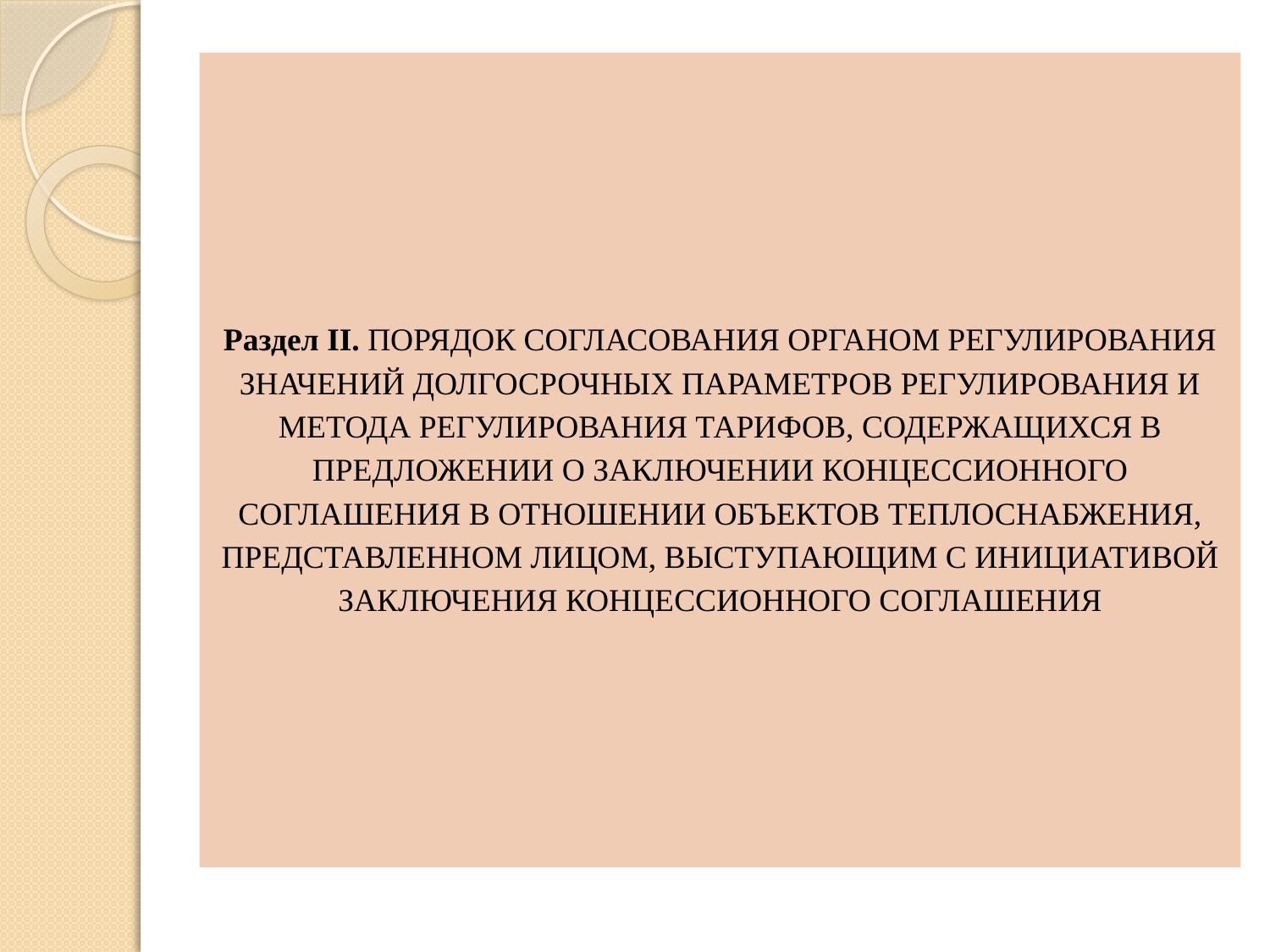

Раздел II. ПОРЯДОК СОГЛАСОВАНИЯ ОРГАНОМ РЕГУЛИРОВАНИЯ ЗНАЧЕНИЙ ДОЛГОСРОЧНЫХ ПАРАМЕТРОВ РЕГУЛИРОВАНИЯ И МЕТОДА РЕГУЛИРОВАНИЯ ТАРИФОВ, СОДЕРЖАЩИХСЯ В ПРЕДЛОЖЕНИИ О ЗАКЛЮЧЕНИИ КОНЦЕССИОННОГО СОГЛАШЕНИЯ В ОТНОШЕНИИ ОБЪЕКТОВ ТЕПЛОСНАБЖЕНИЯ, ПРЕДСТАВЛЕННОМ ЛИЦОМ, ВЫСТУПАЮЩИМ С ИНИЦИАТИВОЙ ЗАКЛЮЧЕНИЯ КОНЦЕССИОННОГО СОГЛАШЕНИЯ